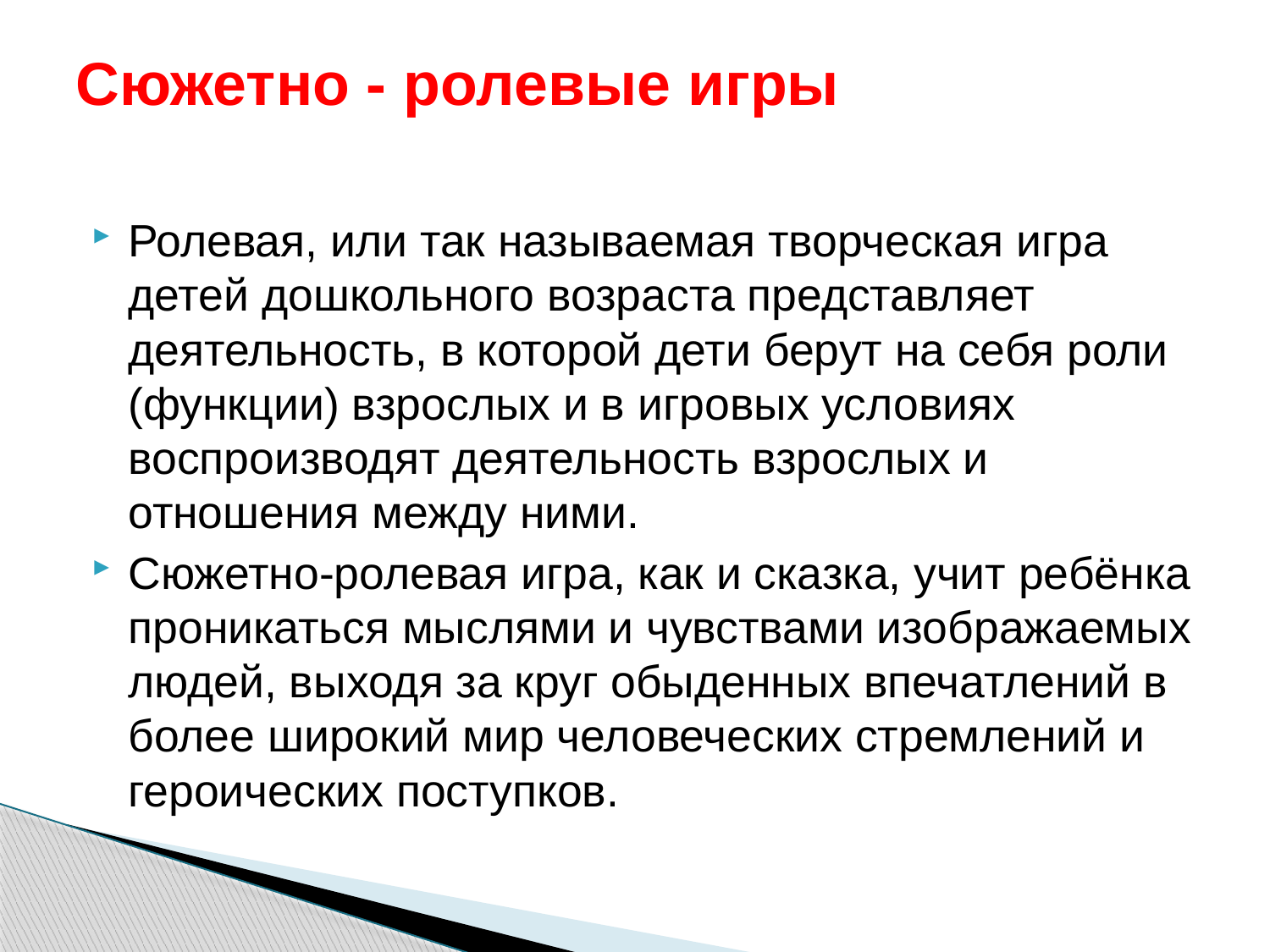

# Сюжетно - ролевые игры
Ролевая, или так называемая творческая игра детей дошкольного возраста представляет деятельность, в которой дети берут на себя роли (функции) взрослых и в игровых условиях воспроизводят деятельность взрослых и отношения между ними.
Сюжетно-ролевая игра, как и сказка, учит ребёнка проникаться мыслями и чувствами изображаемых людей, выходя за круг обыденных впечатлений в более широкий мир человеческих стремлений и героических поступков.